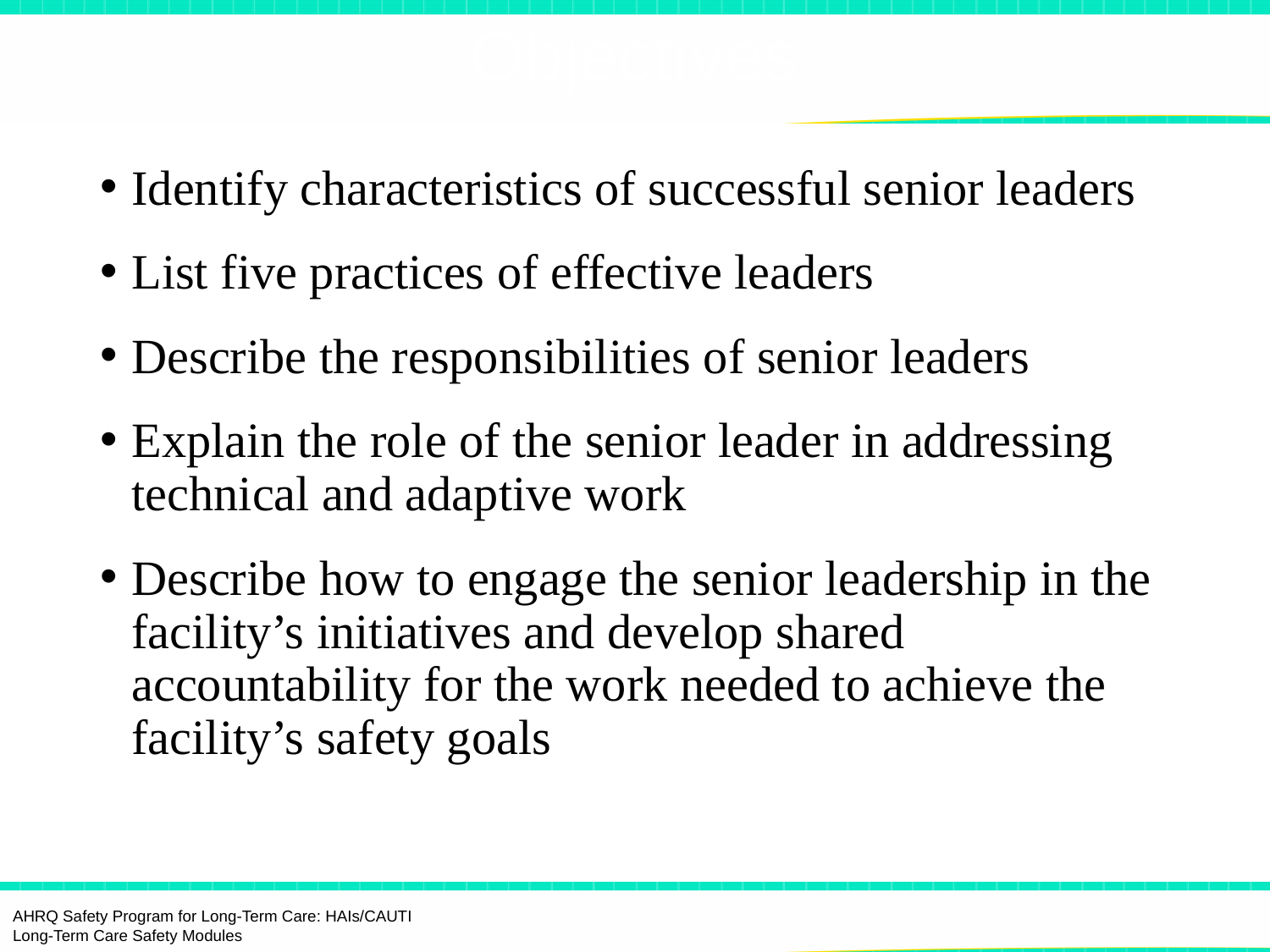

# Objectives
Identify characteristics of successful senior leaders
List five practices of effective leaders
Describe the responsibilities of senior leaders
Explain the role of the senior leader in addressing technical and adaptive work
Describe how to engage the senior leadership in the facility’s initiatives and develop shared accountability for the work needed to achieve the facility’s safety goals
AHRQ Safety Program for Long-Term Care: HAIs/CAUTI   Long-Term Care Safety Modules